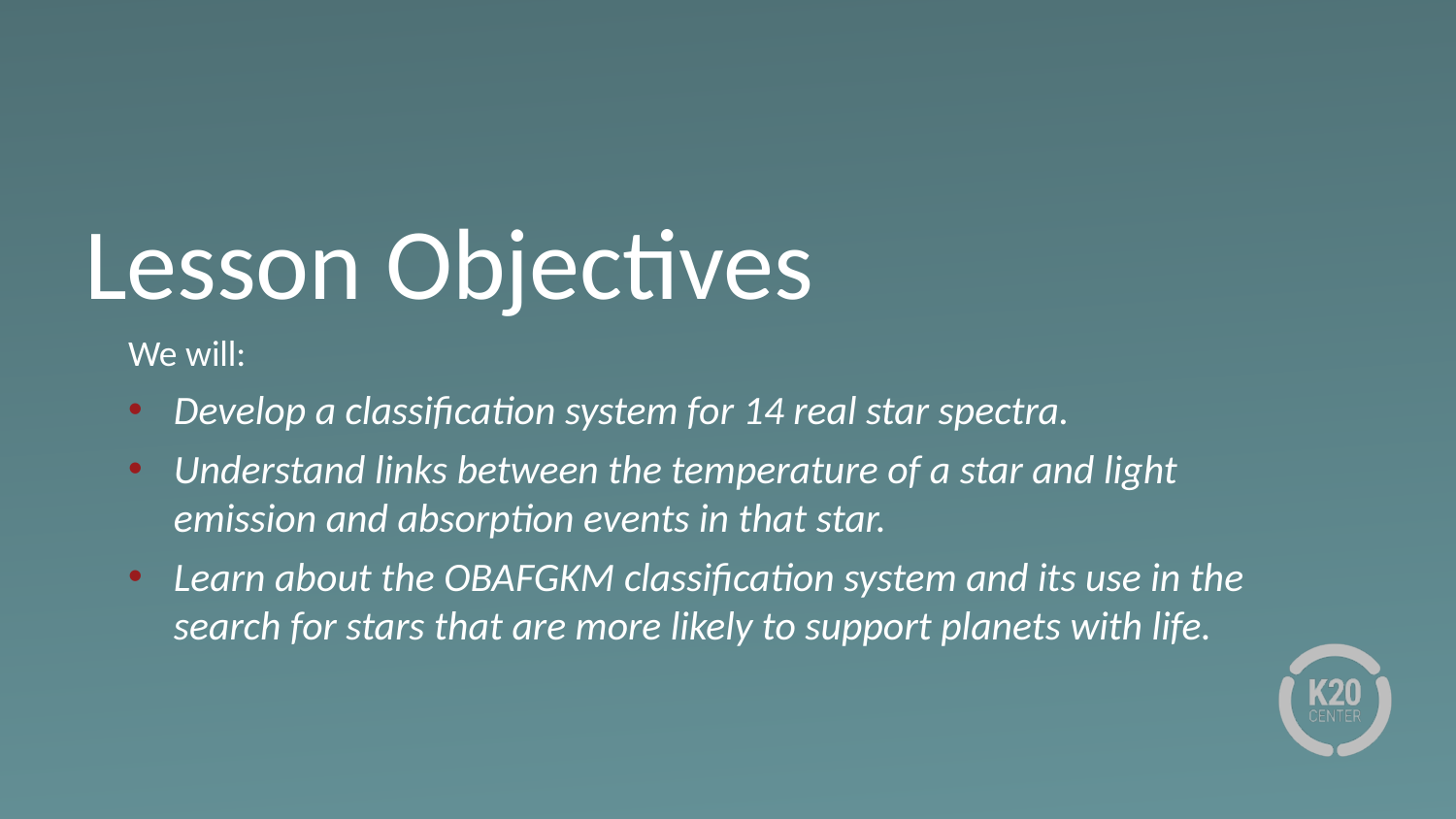

# Lesson Objectives
We will:
Develop a classification system for 14 real star spectra.
Understand links between the temperature of a star and light emission and absorption events in that star.
Learn about the OBAFGKM classification system and its use in the search for stars that are more likely to support planets with life.